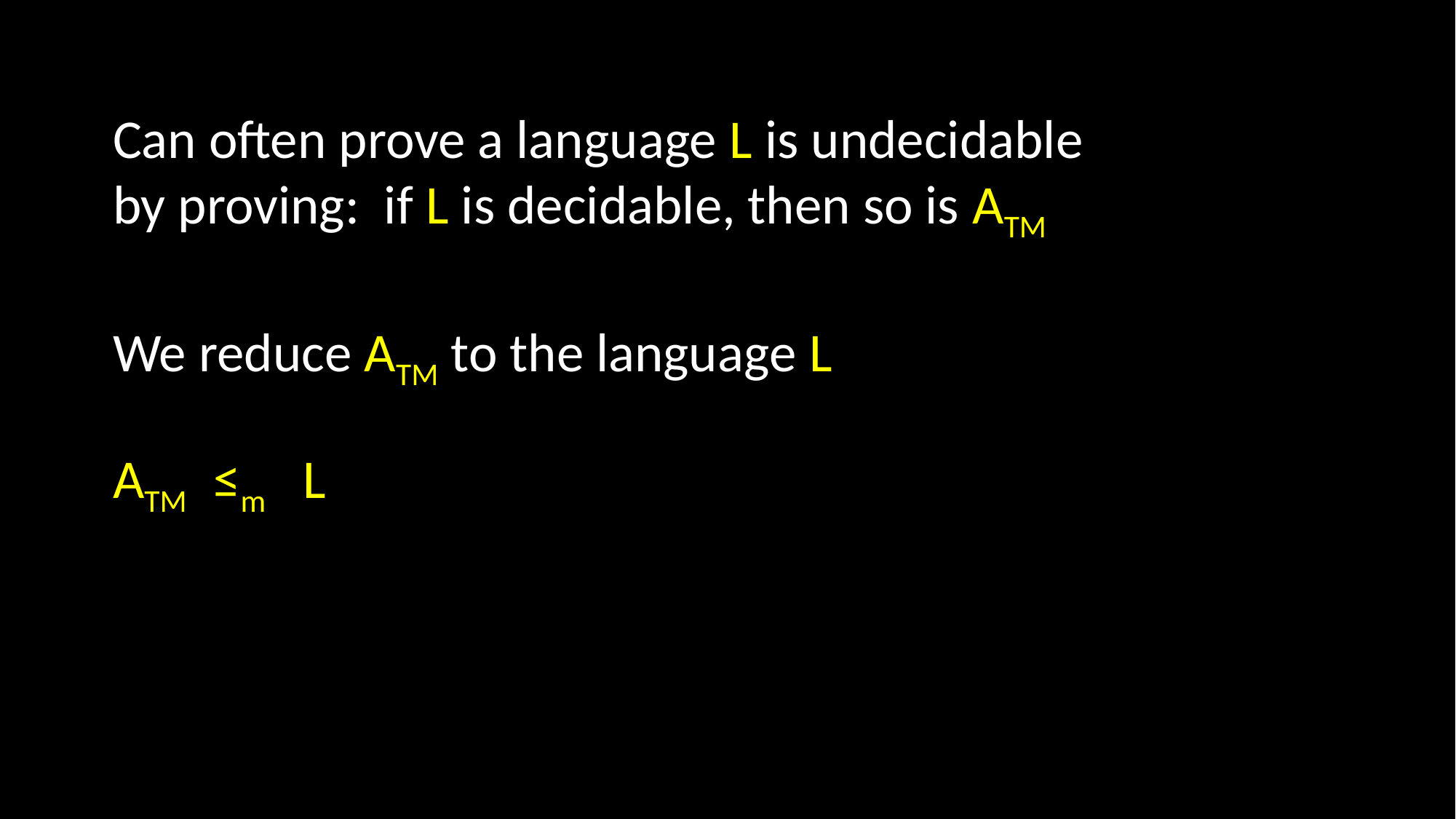

Can often prove a language L is undecidable by proving:  if L is decidable, then so is ATM
We reduce ATM to the language L
ATM   ≤m   L